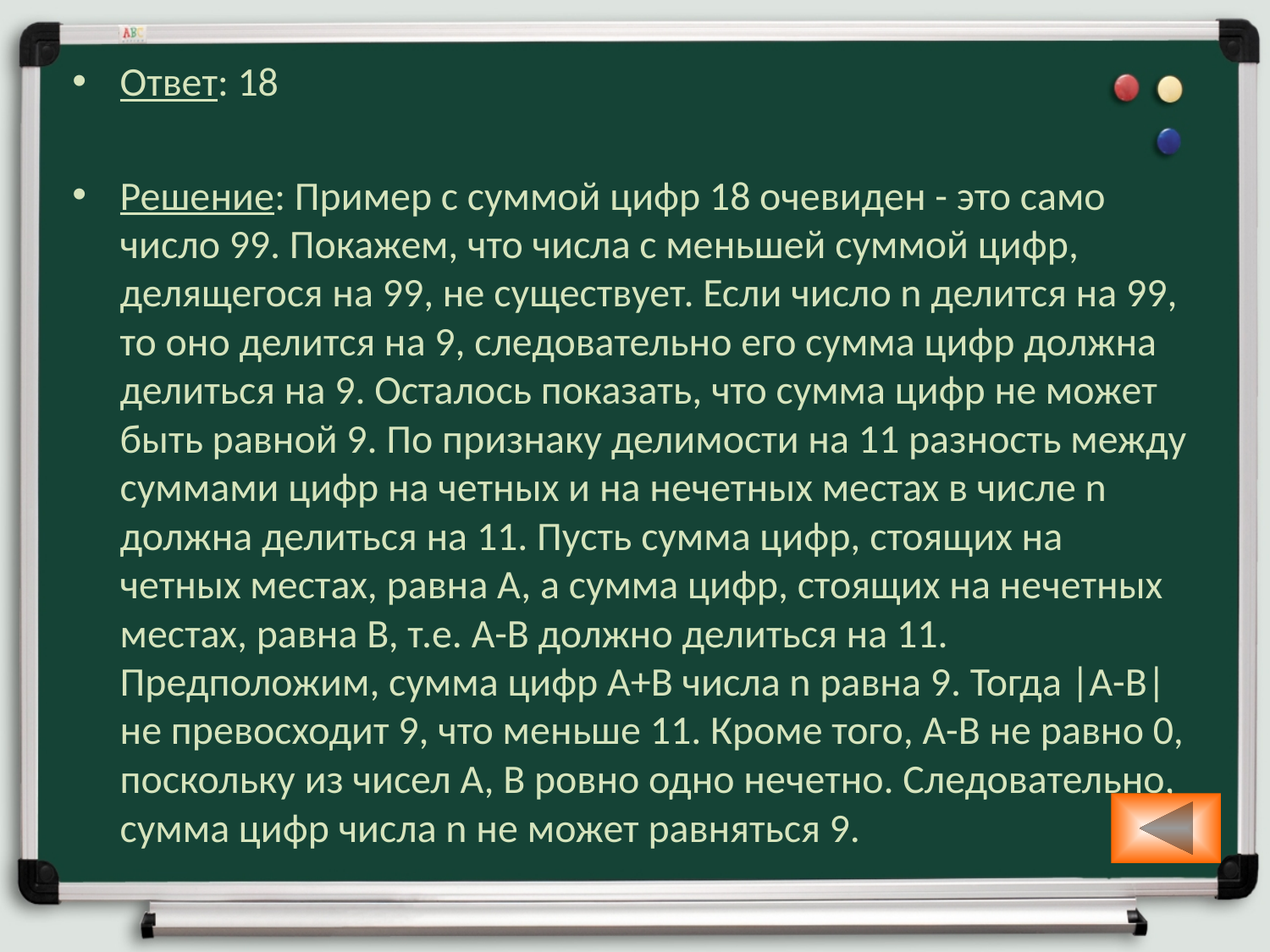

Ответ: 18

Решение: Пример с суммой цифр 18 очевиден - это само число 99. Покажем, что числа с меньшей суммой цифр, делящегося на 99, не существует. Если число n делится на 99, то оно делится на 9, следовательно его сумма цифр должна делиться на 9. Осталось показать, что сумма цифр не может быть равной 9. По признаку делимости на 11 разность между суммами цифр на четных и на нечетных местах в числе n должна делиться на 11. Пусть сумма цифр, стоящих на четных местах, равна A, а сумма цифр, стоящих на нечетных местах, равна B, т.е. A-B должно делиться на 11. Предположим, сумма цифр A+B числа n равна 9. Тогда |A-B| не превосходит 9, что меньше 11. Кроме того, A-B не равно 0, поскольку из чисел A, B ровно одно нечетно. Следовательно, сумма цифр числа n не может равняться 9.